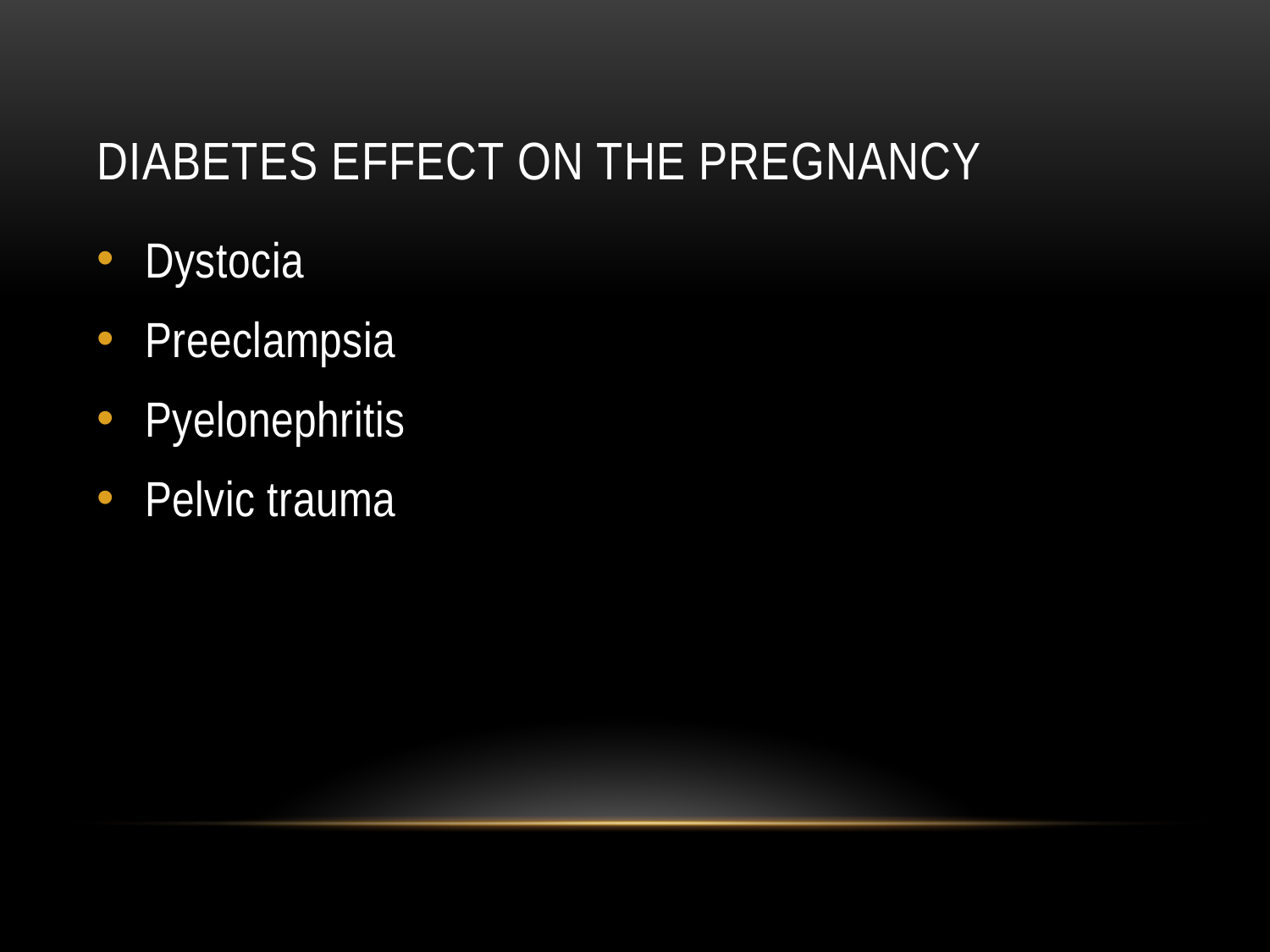

# Diabetes Effect on the Pregnancy
Dystocia
Preeclampsia
Pyelonephritis
Pelvic trauma